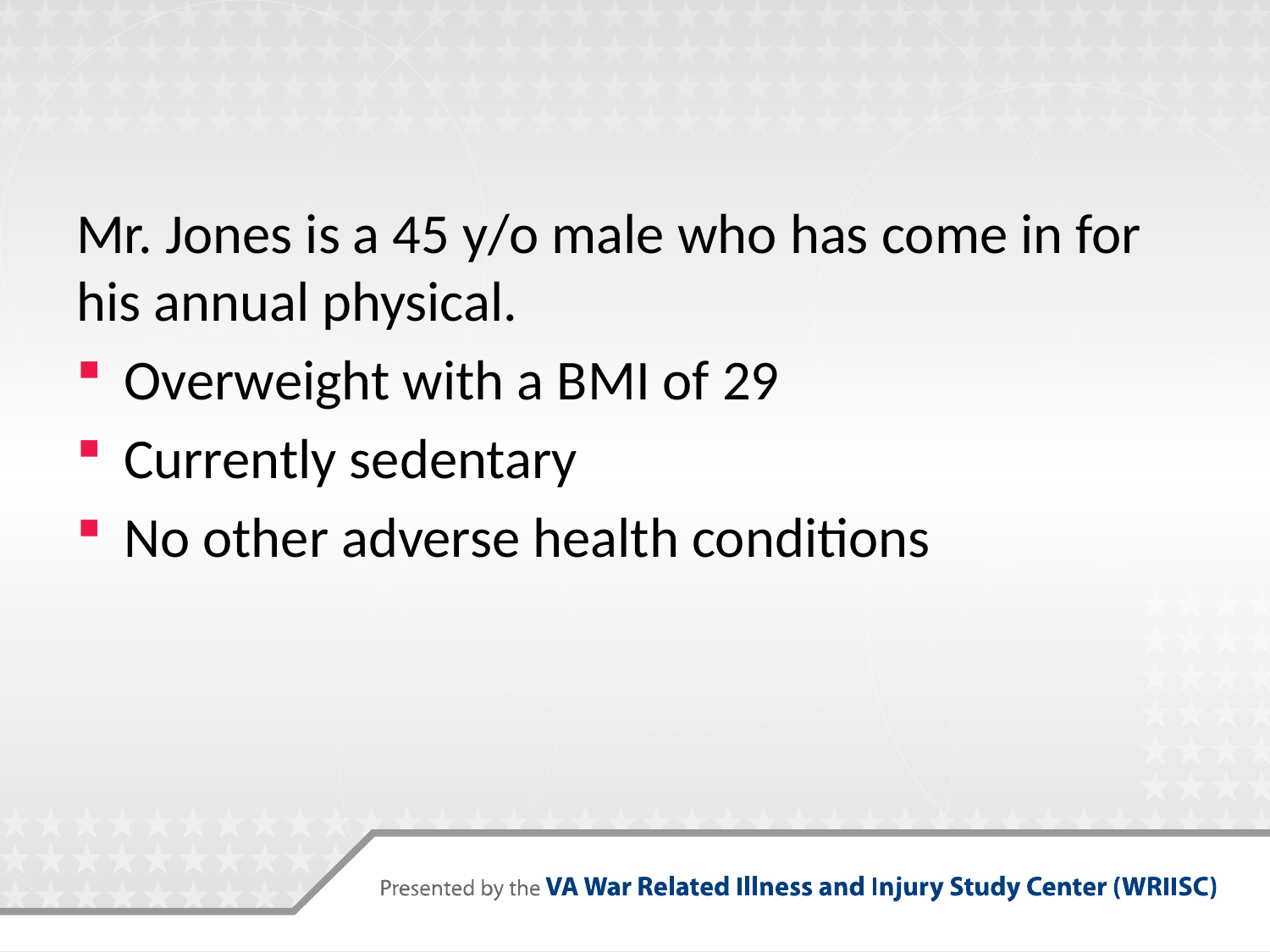

Mr. Jones is a 45 y/o male who has come in for his annual physical.
Overweight with a BMI of 29
Currently sedentary
No other adverse health conditions